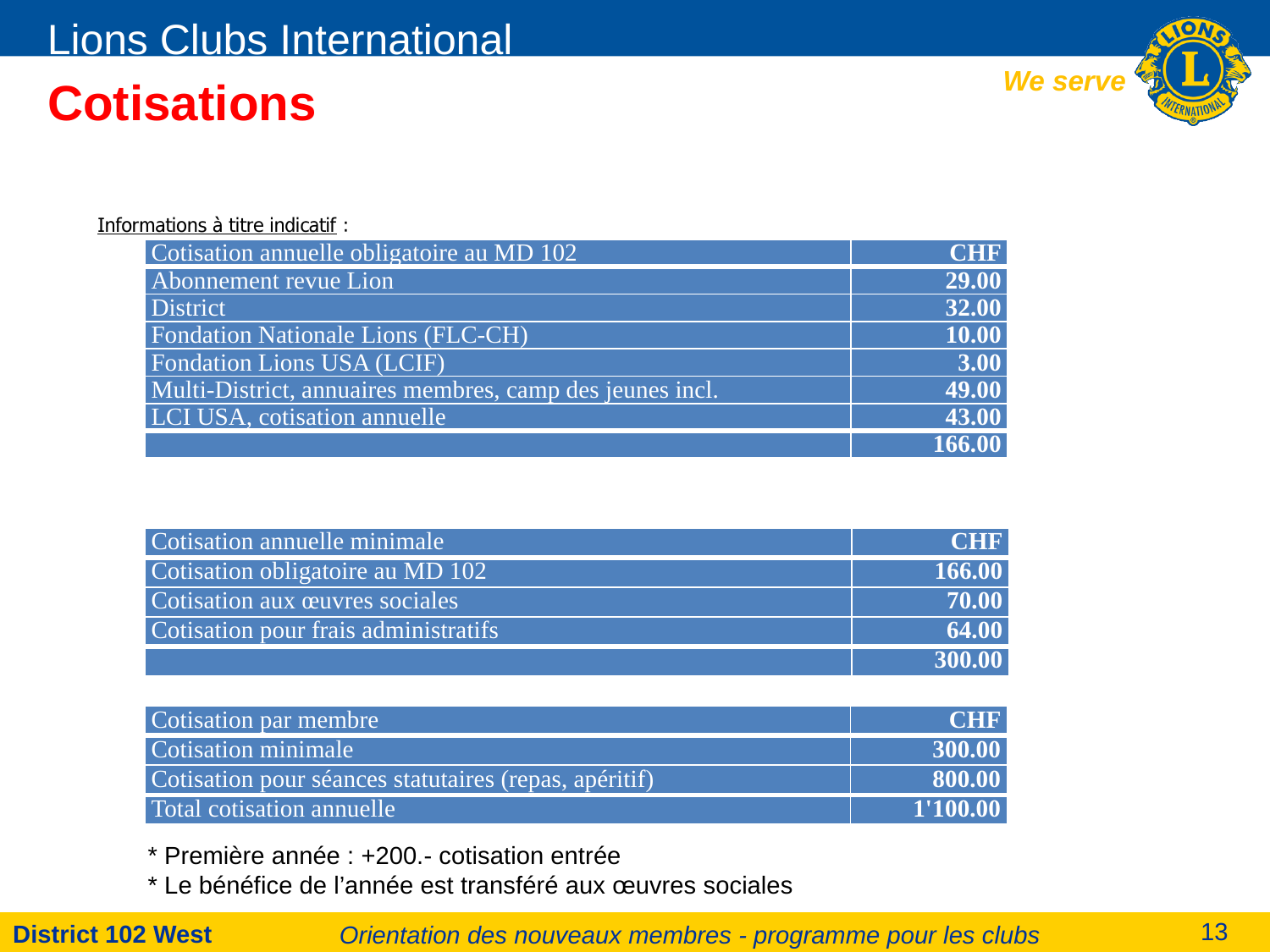

# Cotisations
Informations à titre indicatif :

| Cotisation annuelle obligatoire au MD 102 | CHF |
| --- | --- |
| Abonnement revue Lion | 29.00 |
| District | 32.00 |
| Fondation Nationale Lions (FLC-CH) | 10.00 |
| Fondation Lions USA (LCIF) | 3.00 |
| Multi-District, annuaires membres, camp des jeunes incl. | 49.00 |
| LCI USA, cotisation annuelle | 43.00 |
|  | 166.00 |
| Cotisation annuelle minimale | CHF |
| --- | --- |
| Cotisation obligatoire au MD 102 | 166.00 |
| Cotisation aux œuvres sociales | 70.00 |
| Cotisation pour frais administratifs | 64.00 |
|  | 300.00 |
| Cotisation par membre | CHF |
| --- | --- |
| Cotisation minimale | 300.00 |
| Cotisation pour séances statutaires (repas, apéritif) | 800.00 |
| Total cotisation annuelle | 1'100.00 |
* Première année : +200.- cotisation entrée
* Le bénéfice de l’année est transféré aux œuvres sociales
Orientation des nouveaux membres - programme pour les clubs
13